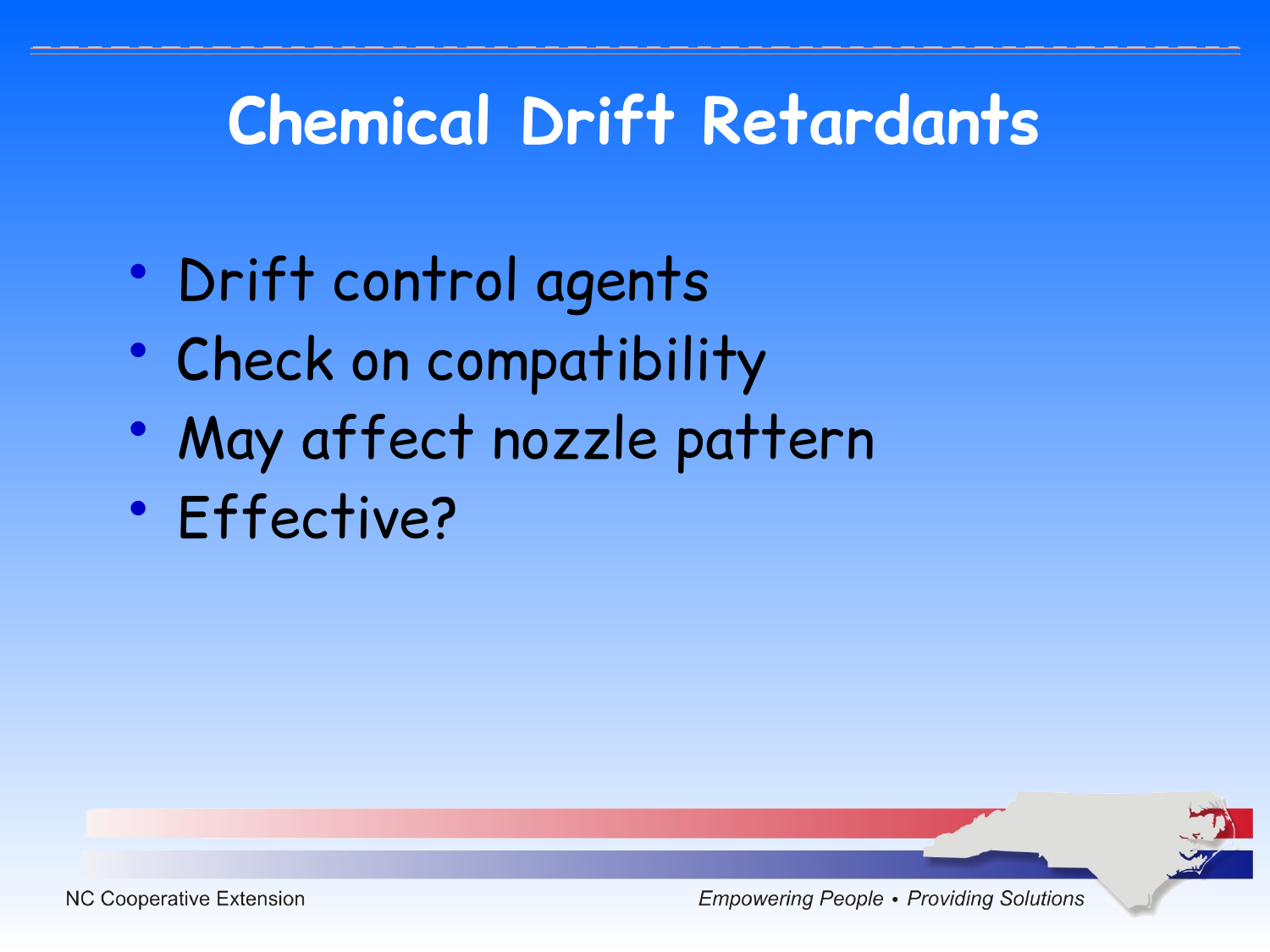

# Chemical Drift Retardants
Drift control agents
Check on compatibility
May affect nozzle pattern
Effective?